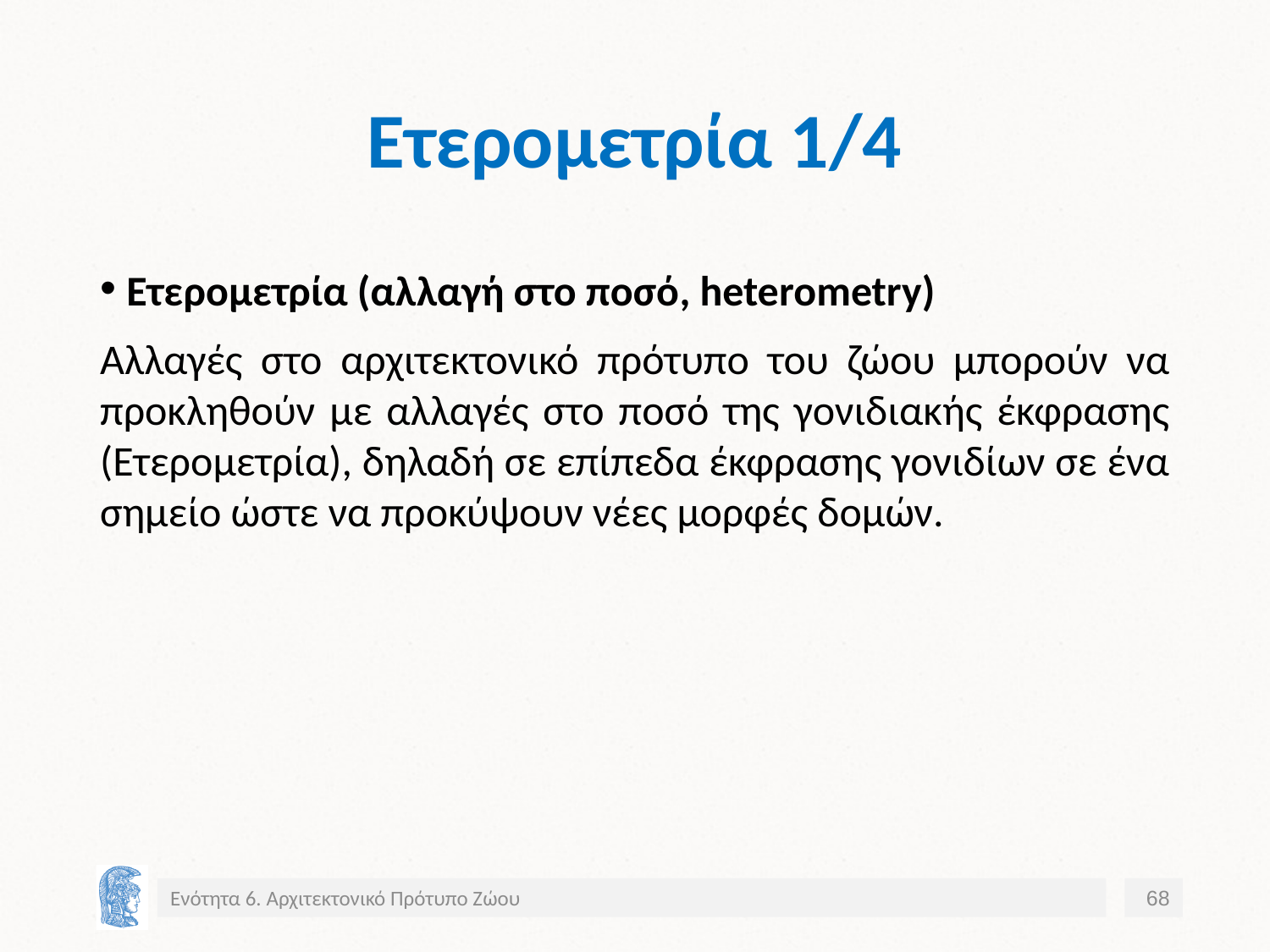

# Ετερομετρία 1/4
 Ετερομετρία (αλλαγή στο ποσό, heterometry)
Αλλαγές στο αρχιτεκτονικό πρότυπο του ζώου μπορούν να προκληθούν με αλλαγές στο ποσό της γονιδιακής έκφρασης (Ετερομετρία), δηλαδή σε επίπεδα έκφρασης γονιδίων σε ένα σημείο ώστε να προκύψουν νέες μορφές δομών.

Ενότητα 6. Αρχιτεκτονικό Πρότυπο Ζώου
68